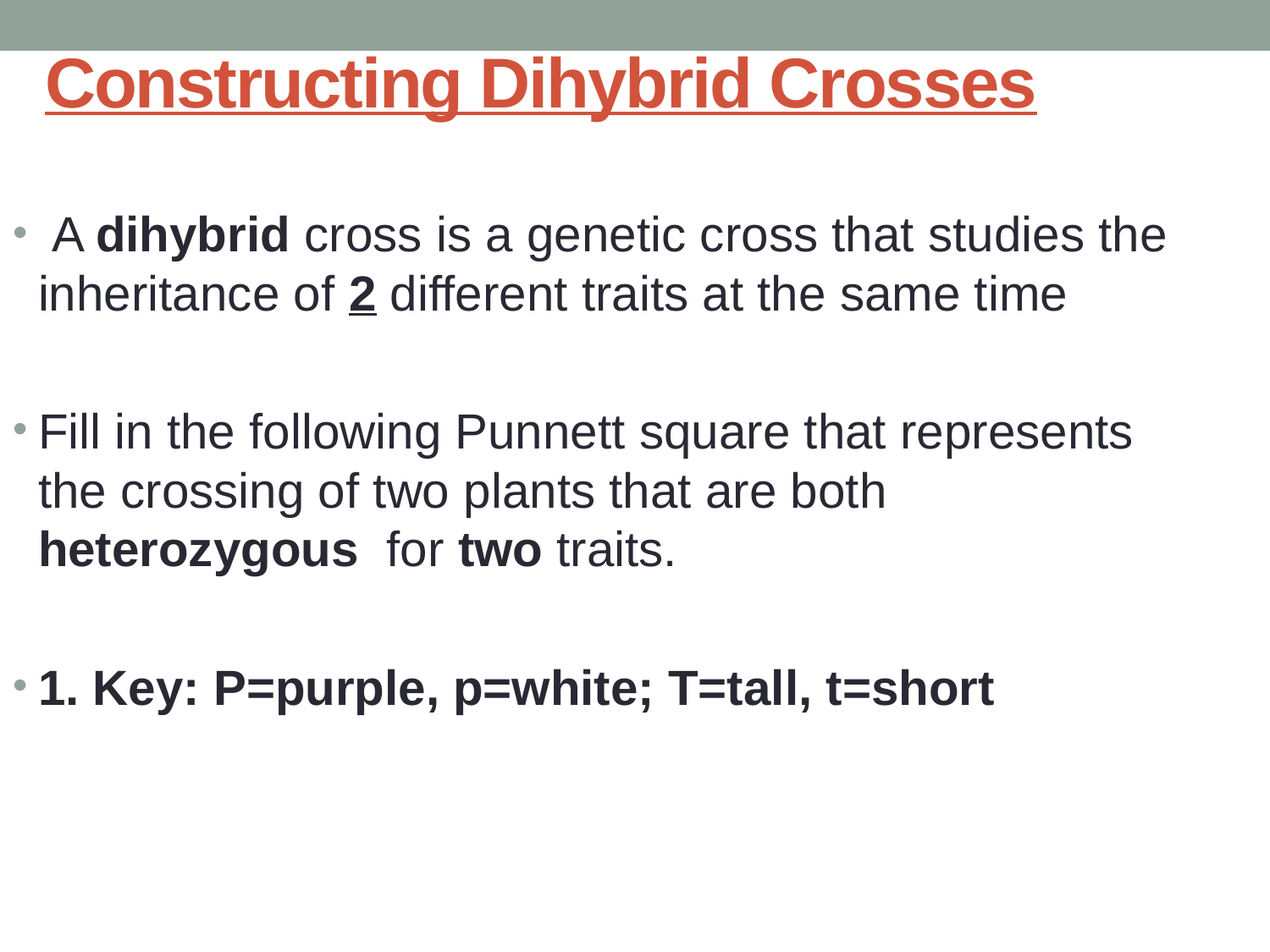

# Constructing Dihybrid Crosses

 A dihybrid cross is a genetic cross that studies the inheritance of 2 different traits at the same time

Fill in the following Punnett square that represents the crossing of two plants that are both heterozygous  for two traits.

1. Key: P=purple, p=white; T=tall, t=short